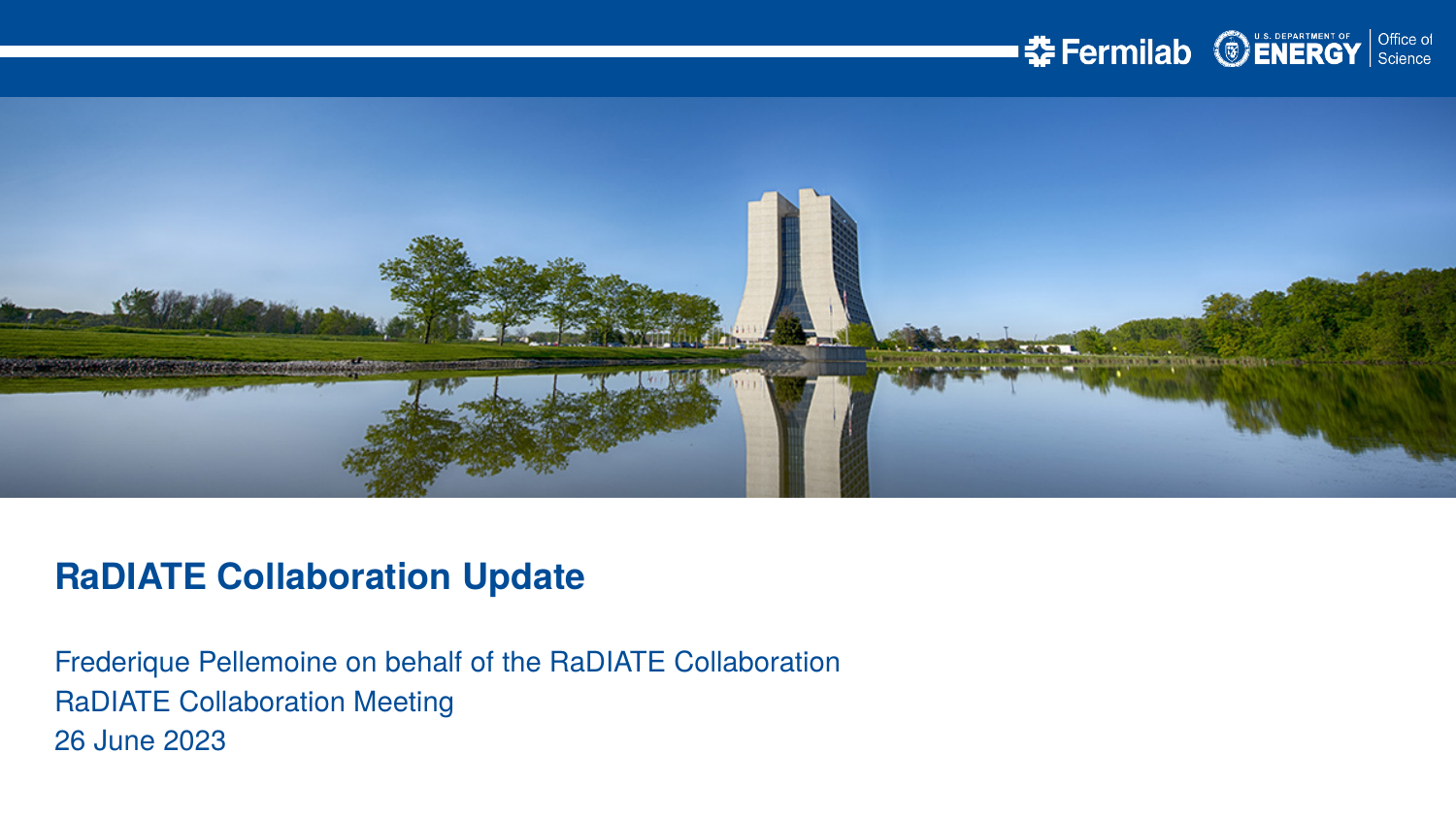

RaDIATE Collaboration Update
Frederique Pellemoine on behalf of the RaDIATE Collaboration
RaDIATE Collaboration Meeting
26 June 2023